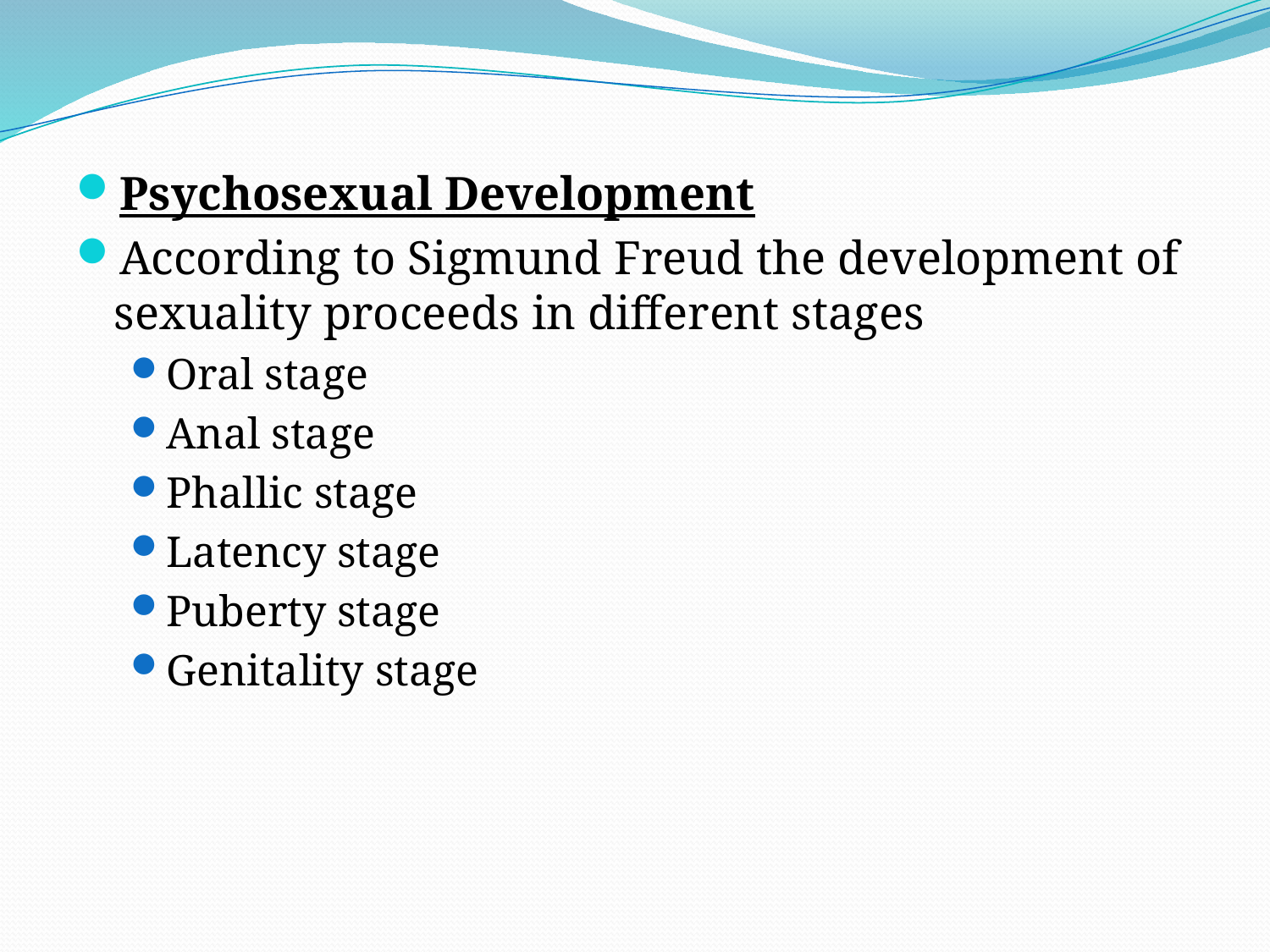

#
Psychosexual Development
According to Sigmund Freud the development of sexuality proceeds in different stages
Oral stage
Anal stage
Phallic stage
Latency stage
Puberty stage
Genitality stage